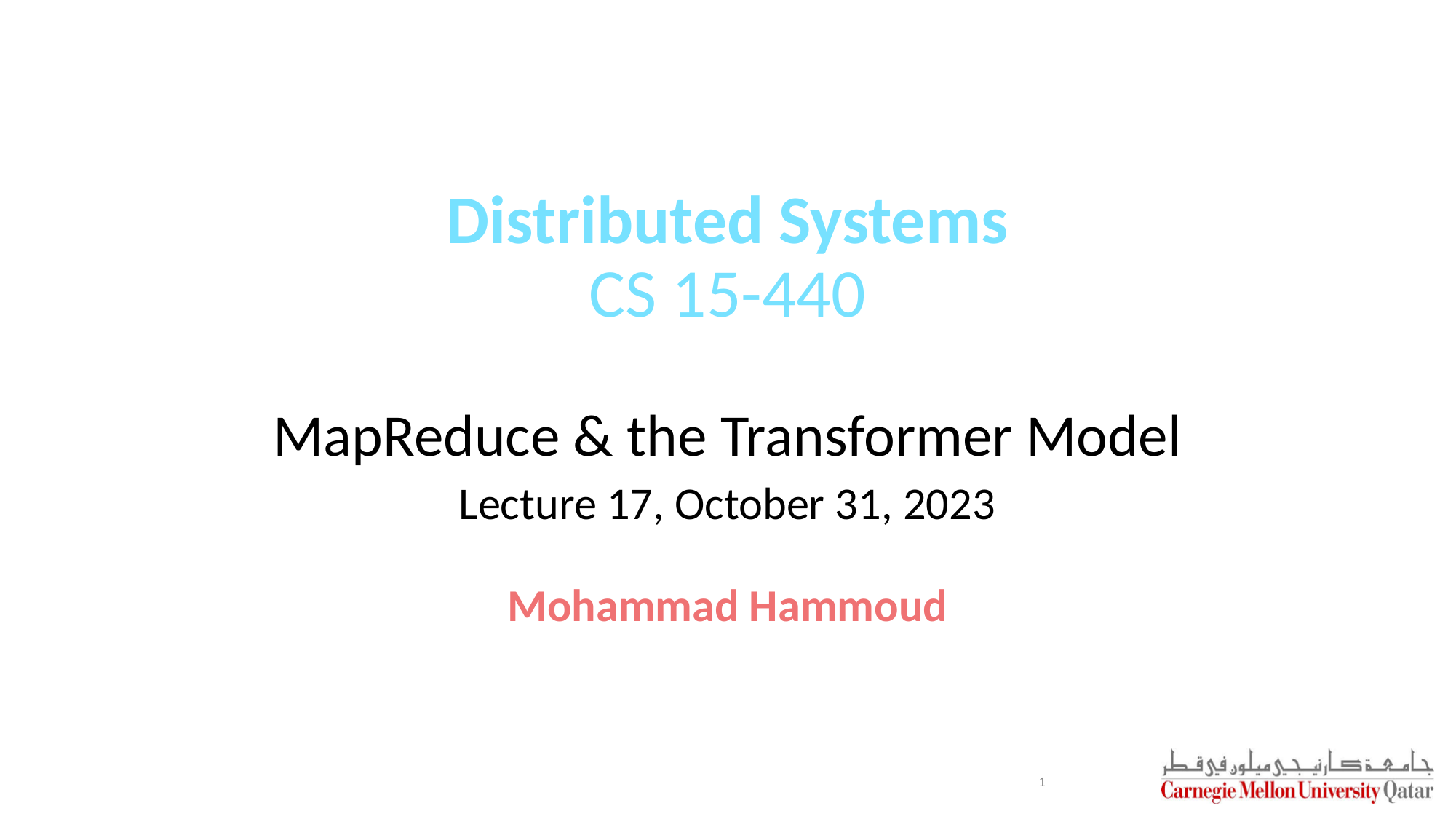

# Distributed Systems CS 15-440
MapReduce & the Transformer Model
Lecture 17, October 31, 2023

Mohammad Hammoud
1